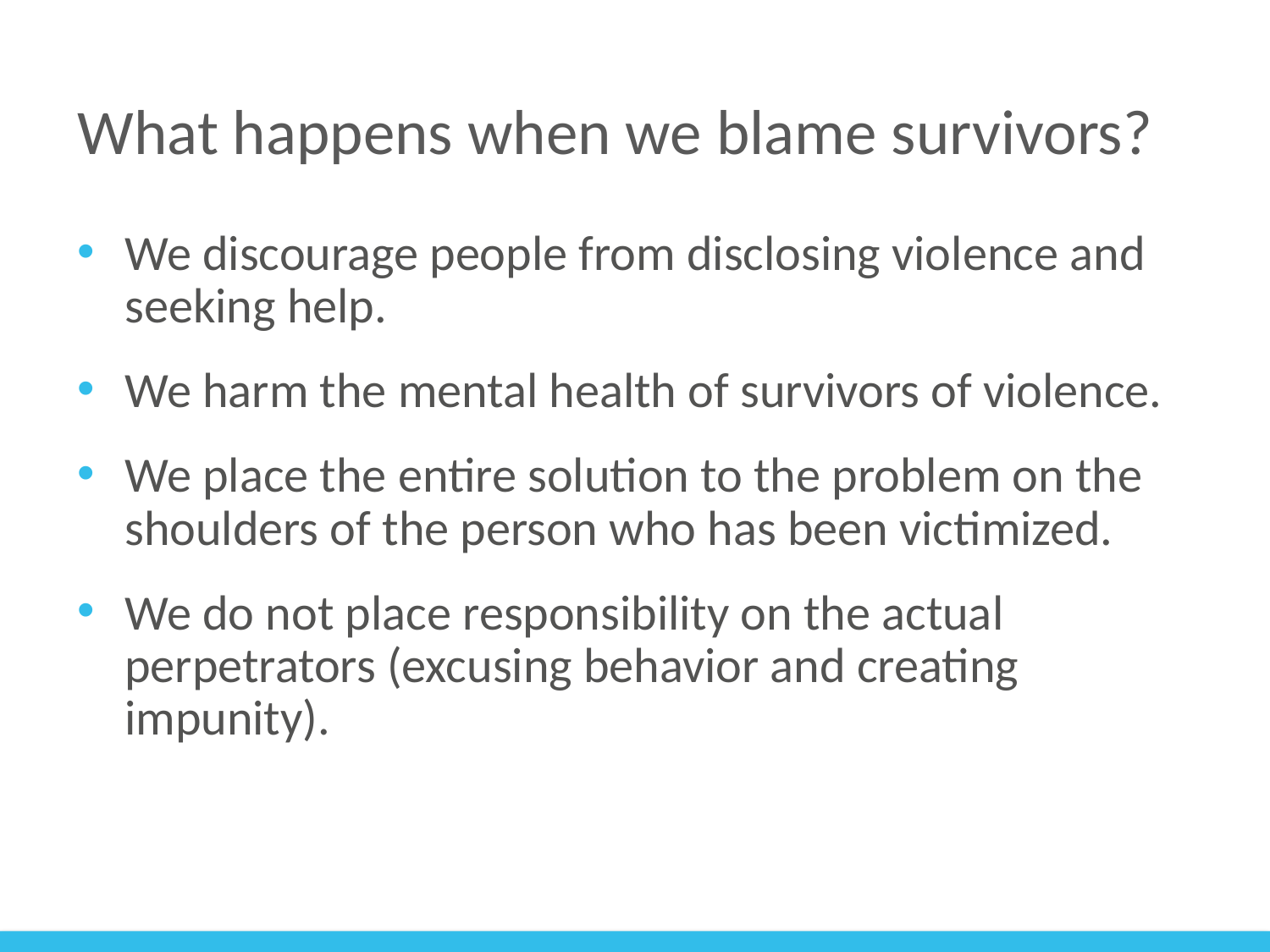

# What happens when we blame survivors?
We discourage people from disclosing violence and seeking help.
We harm the mental health of survivors of violence.
We place the entire solution to the problem on the shoulders of the person who has been victimized.
We do not place responsibility on the actual perpetrators (excusing behavior and creating impunity).